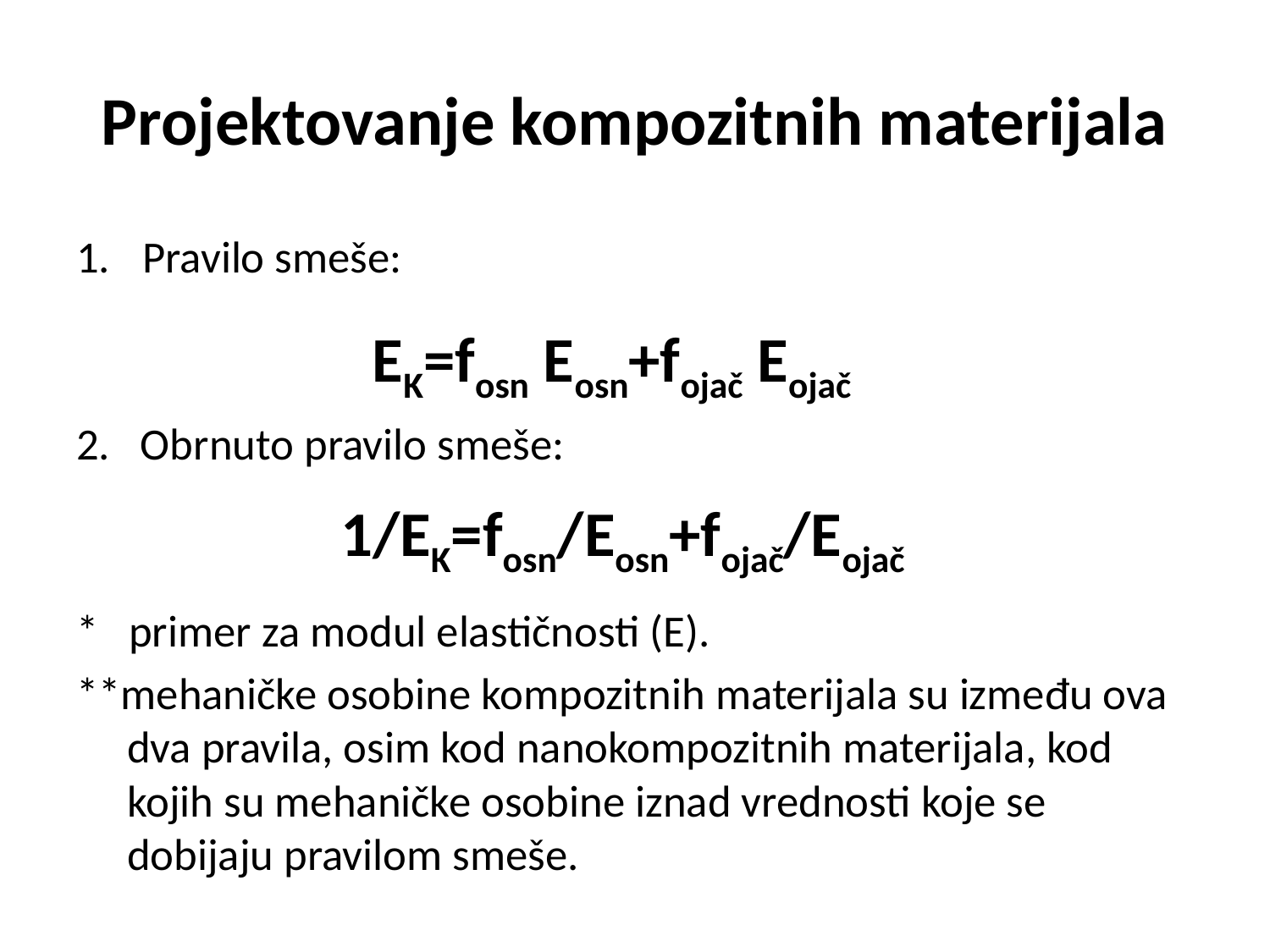

# Projektovanje kompozitnih materijala
Pravilo smeše:

2.   Obrnuto pravilo smeše:

*   primer za modul elastičnosti (E).
**mehaničke osobine kompozitnih materijala su između ova dva pravila, osim kod nanokompozitnih materijala, kod kojih su mehaničke osobine iznad vrednosti koje se dobijaju pravilom smeše.

EK=fosn Eosn+fojač Eojač
1/EK=fosn/Eosn+fojač/Eojač